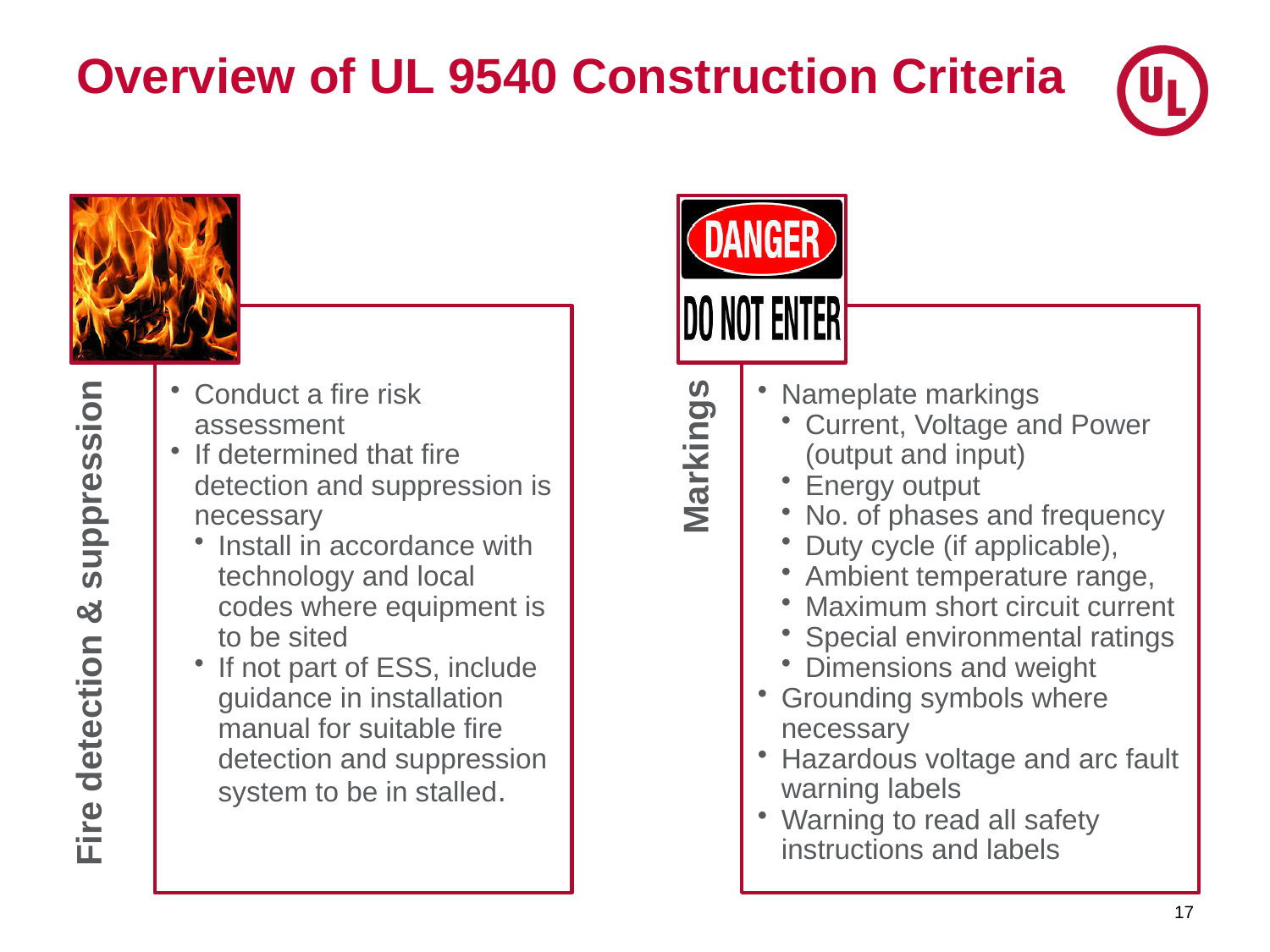

# Overview of UL 9540 Construction Criteria
Fire detection & suppression
Conduct a fire risk assessment
If determined that fire detection and suppression is necessary
Install in accordance with technology and local codes where equipment is to be sited
If not part of ESS, include guidance in installation manual for suitable fire detection and suppression system to be in stalled.
Markings
Nameplate markings
Current, Voltage and Power (output and input)
Energy output
No. of phases and frequency
Duty cycle (if applicable),
Ambient temperature range,
Maximum short circuit current
Special environmental ratings
Dimensions and weight
Grounding symbols where necessary
Hazardous voltage and arc fault warning labels
Warning to read all safety instructions and labels
17